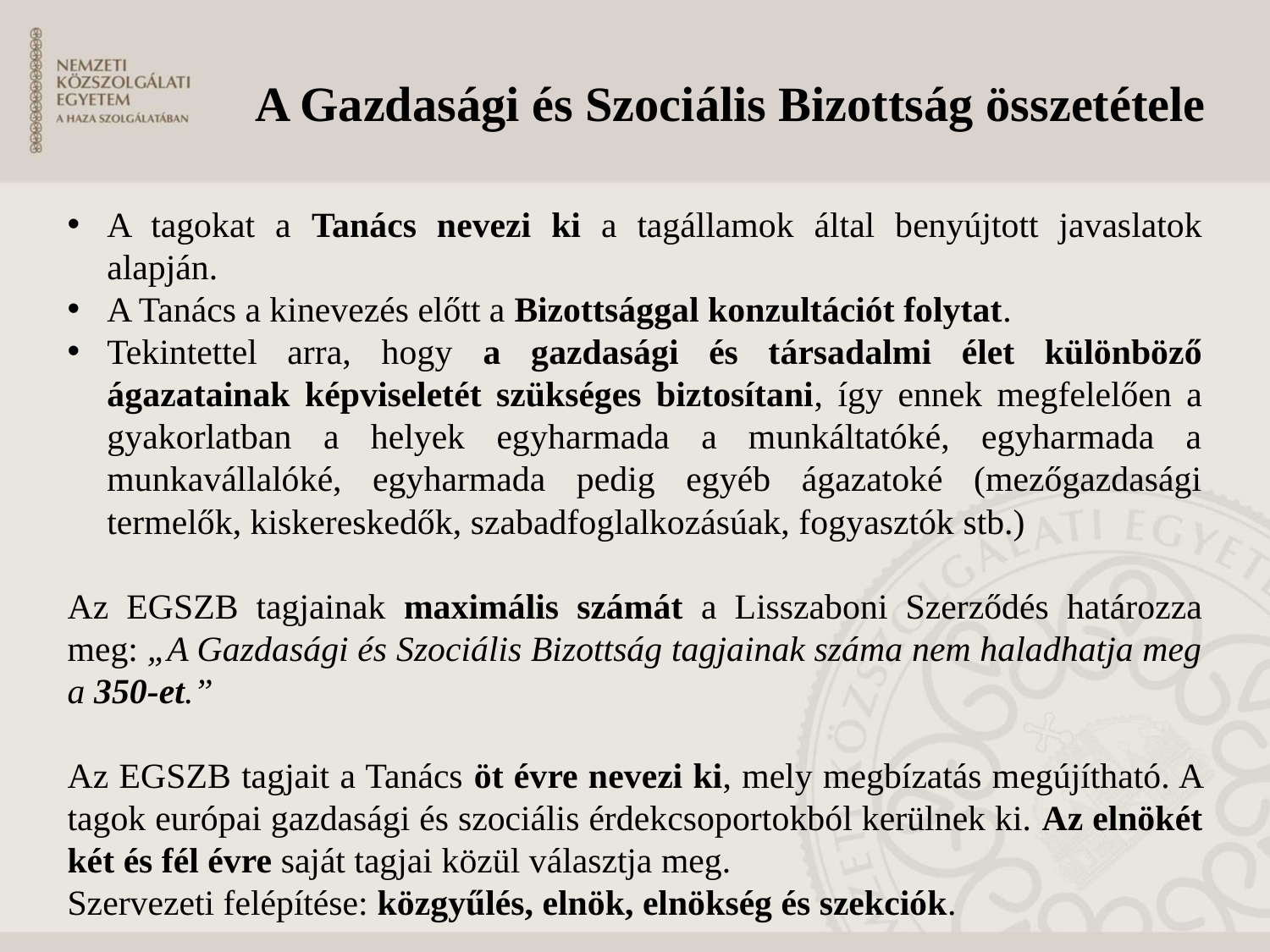

# A Gazdasági és Szociális Bizottság összetétele
A tagokat a Tanács nevezi ki a tagállamok által benyújtott javaslatok alapján.
A Tanács a kinevezés előtt a Bizottsággal konzultációt folytat.
Tekintettel arra, hogy a gazdasági és társadalmi élet különböző ágazatainak képviseletét szükséges biztosítani, így ennek megfelelően a gyakorlatban a helyek egyharmada a munkáltatóké, egyharmada a munkavállalóké, egyharmada pedig egyéb ágazatoké (mezőgazdasági termelők, kiskereskedők, szabadfoglalkozásúak, fogyasztók stb.)

Az EGSZB tagjainak maximális számát a Lisszaboni Szerződés határozza meg: „A Gazdasági és Szociális Bizottság tagjainak száma nem haladhatja meg a 350-et.”

Az EGSZB tagjait a Tanács öt évre nevezi ki, mely megbízatás megújítható. A tagok európai gazdasági és szociális érdekcsoportokból kerülnek ki. Az elnökét két és fél évre saját tagjai közül választja meg.
Szervezeti felépítése: közgyűlés, elnök, elnökség és szekciók.